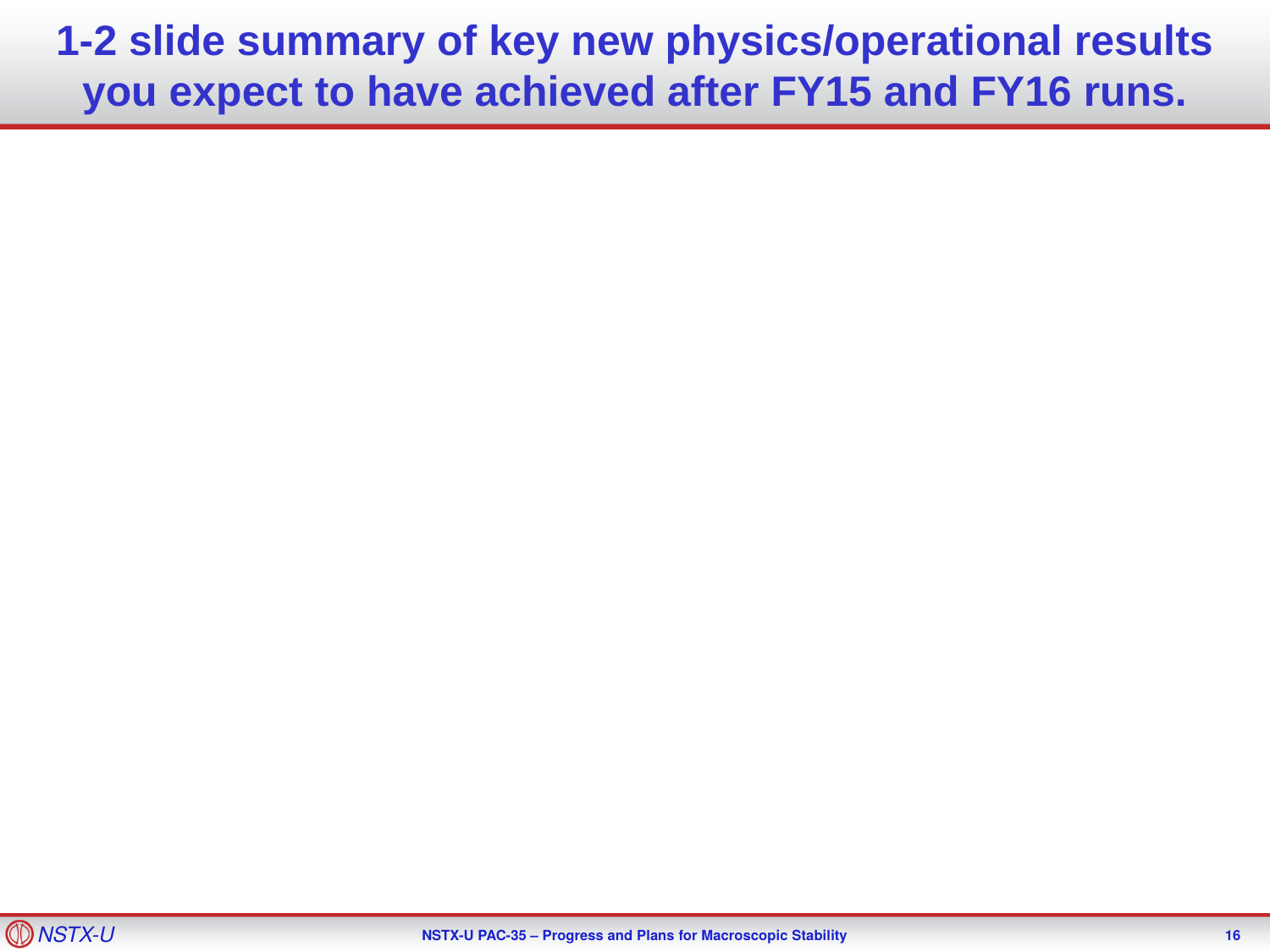

# 1-2 slide summary of key new physics/operational results you expect to have achieved after FY15 and FY16 runs.